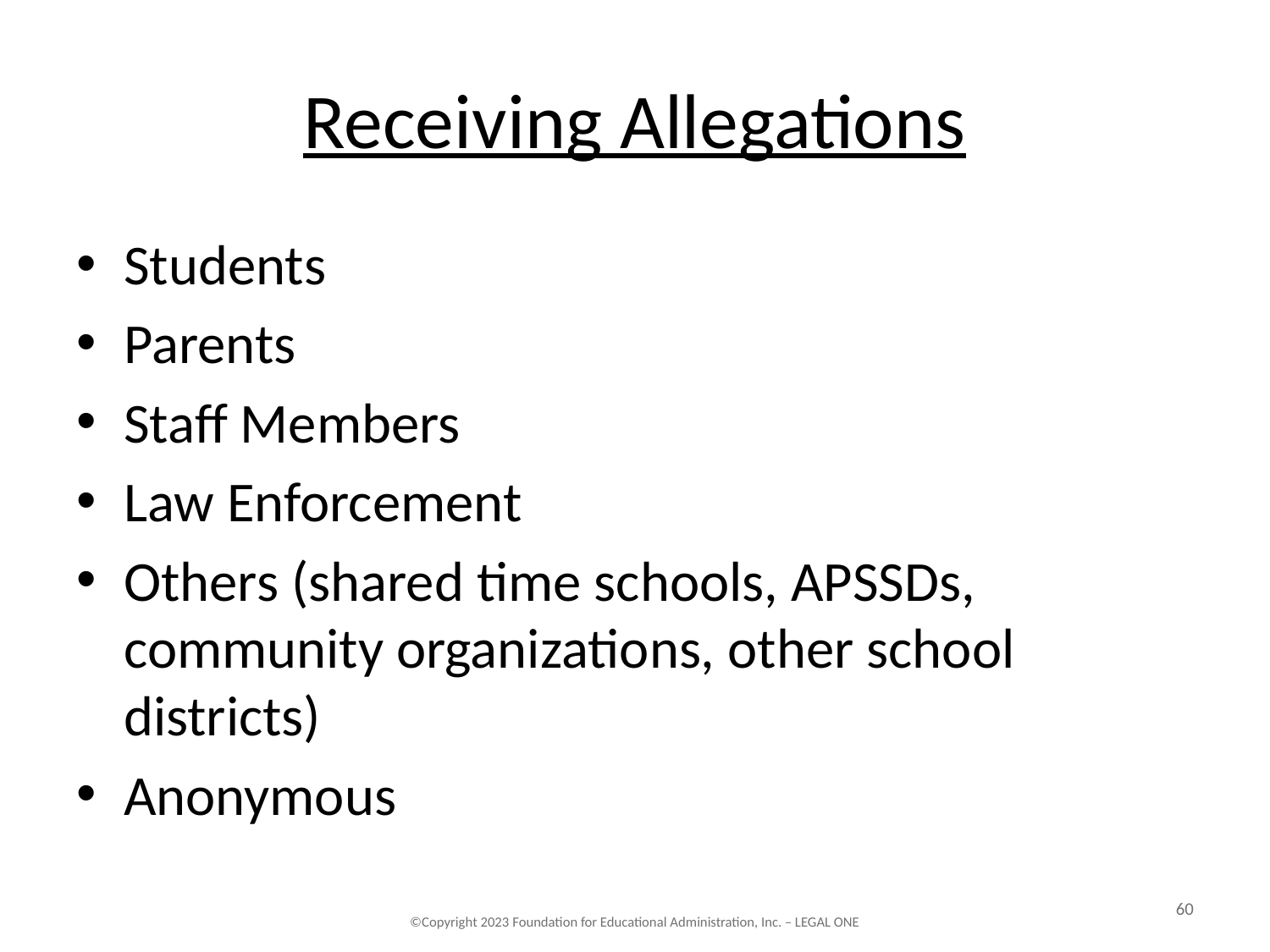

# Receiving Allegations
Students
Parents
Staff Members
Law Enforcement
Others (shared time schools, APSSDs, community organizations, other school districts)
Anonymous
60